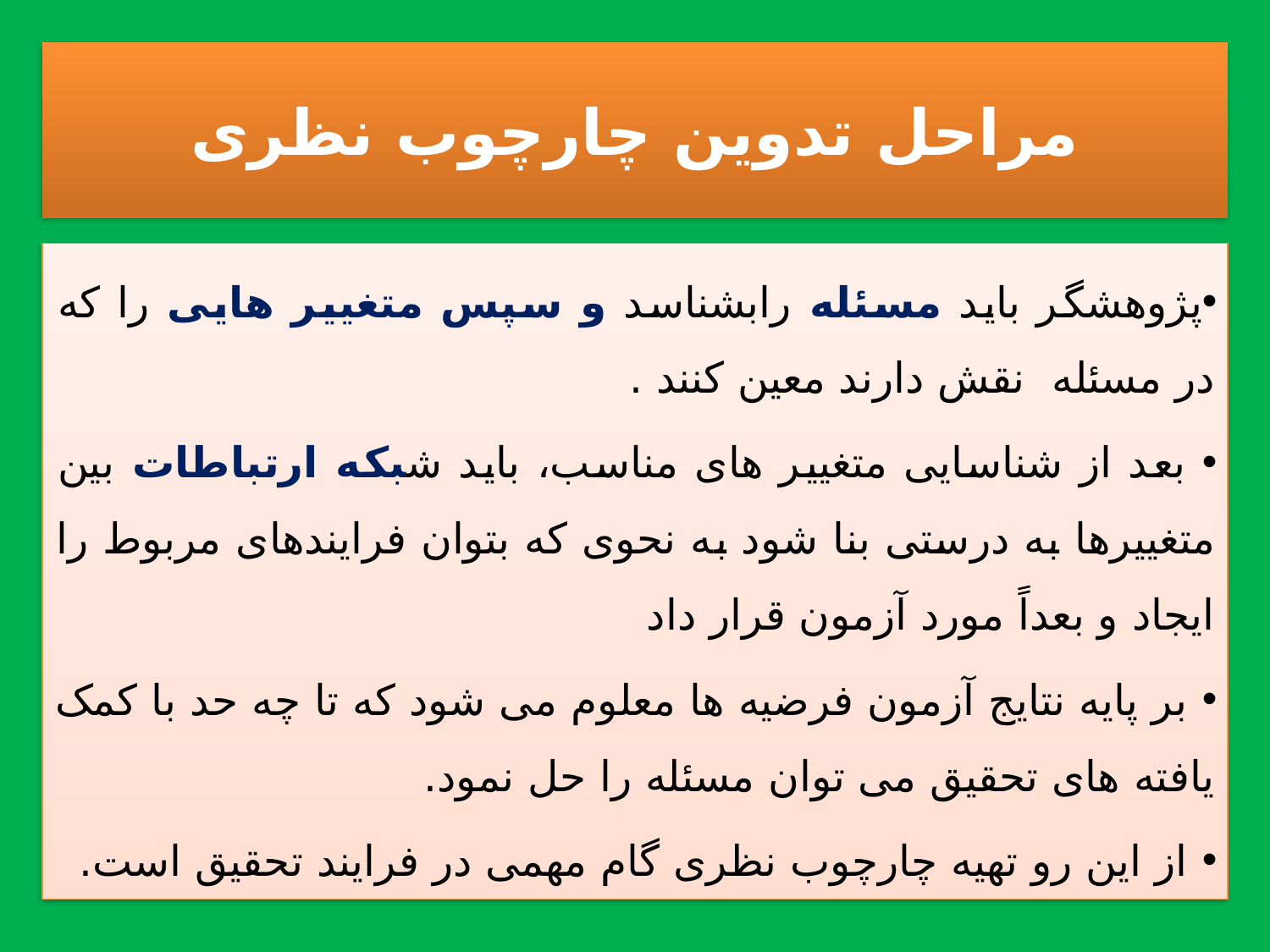

# مراحل تدوین چارچوب نظری
پژوهشگر باید مسئله رابشناسد و سپس متغییر هایی را که در مسئله  نقش دارند معین کنند .
 بعد از شناسایی متغییر های مناسب، باید شبکه ارتباطات بین متغییرها به درستی بنا شود به نحوی که بتوان فرایندهای مربوط را ایجاد و بعداً مورد آزمون قرار داد
 بر پایه نتایج آزمون فرضیه ها معلوم می شود که تا چه حد با کمک یافته های تحقیق می توان مسئله را حل نمود.
 از این رو تهیه چارچوب نظری گام مهمی در فرایند تحقیق است.